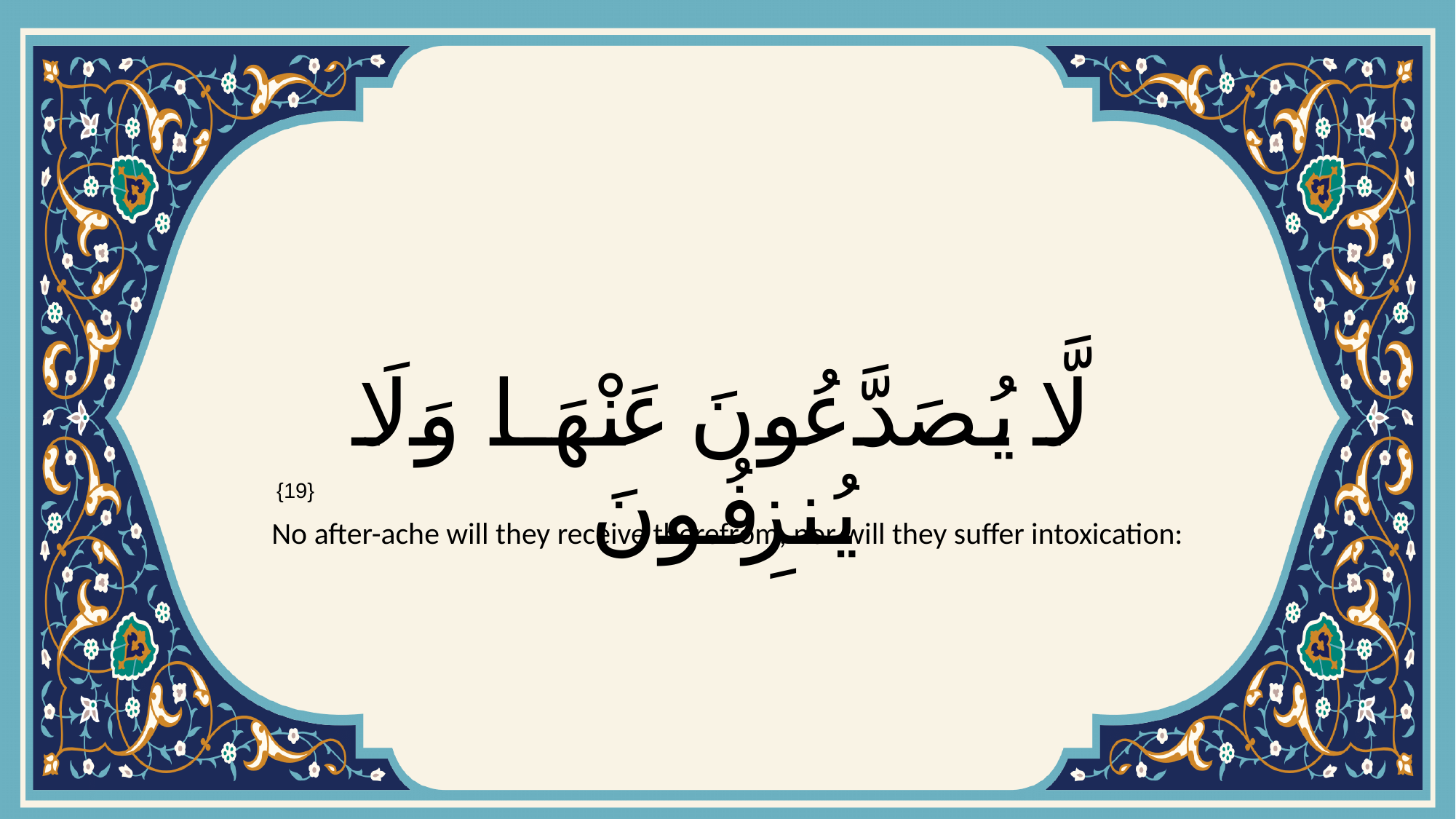

# لَّا يُصَدَّعُونَ عَنْهَا وَلَا يُنزِفُونَ
{19}
No after-ache will they receive therefrom, nor will they suffer intoxication: